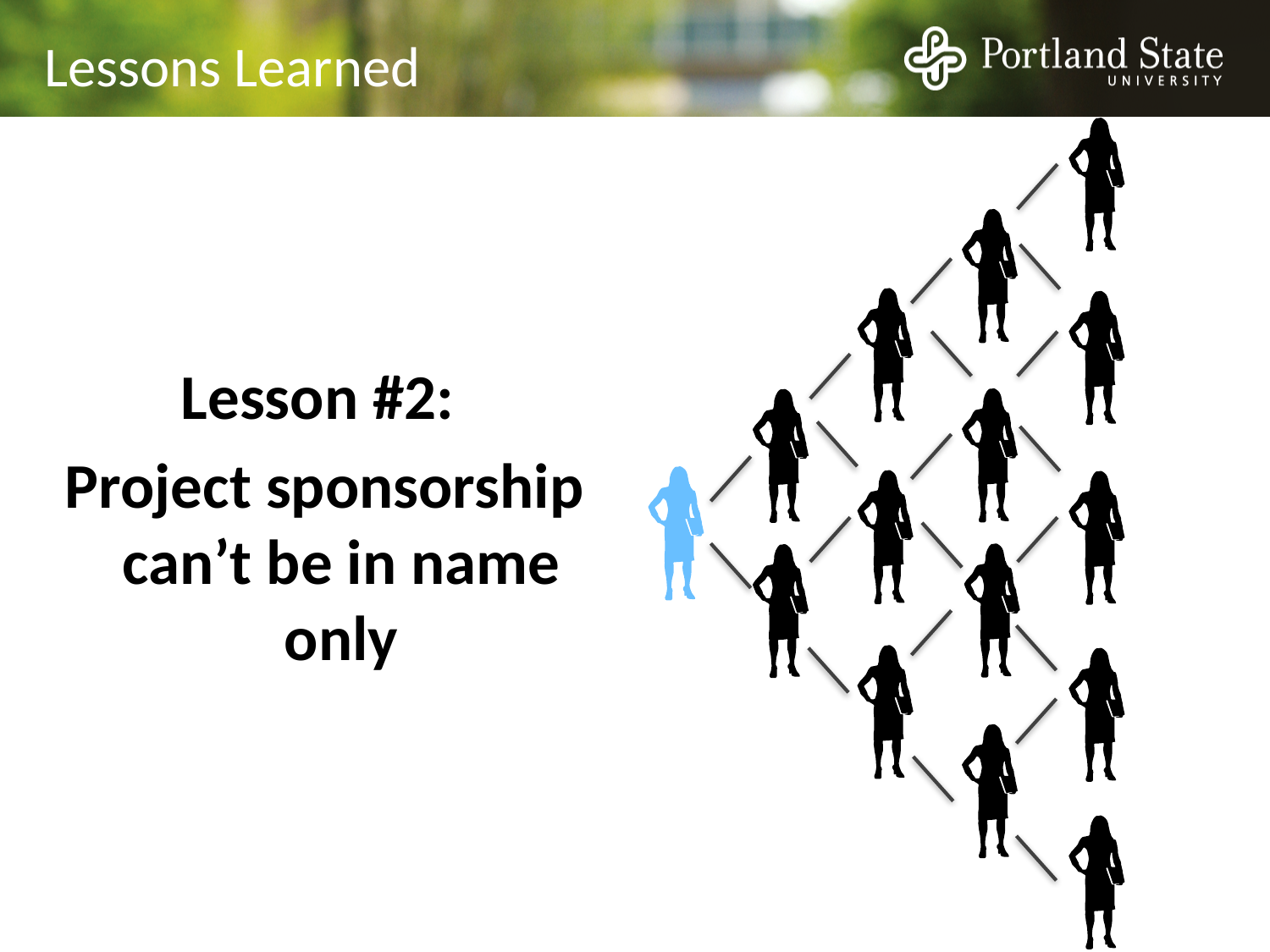

# Lessons Learned

Lesson #2:
 Project sponsorship can’t be in name only